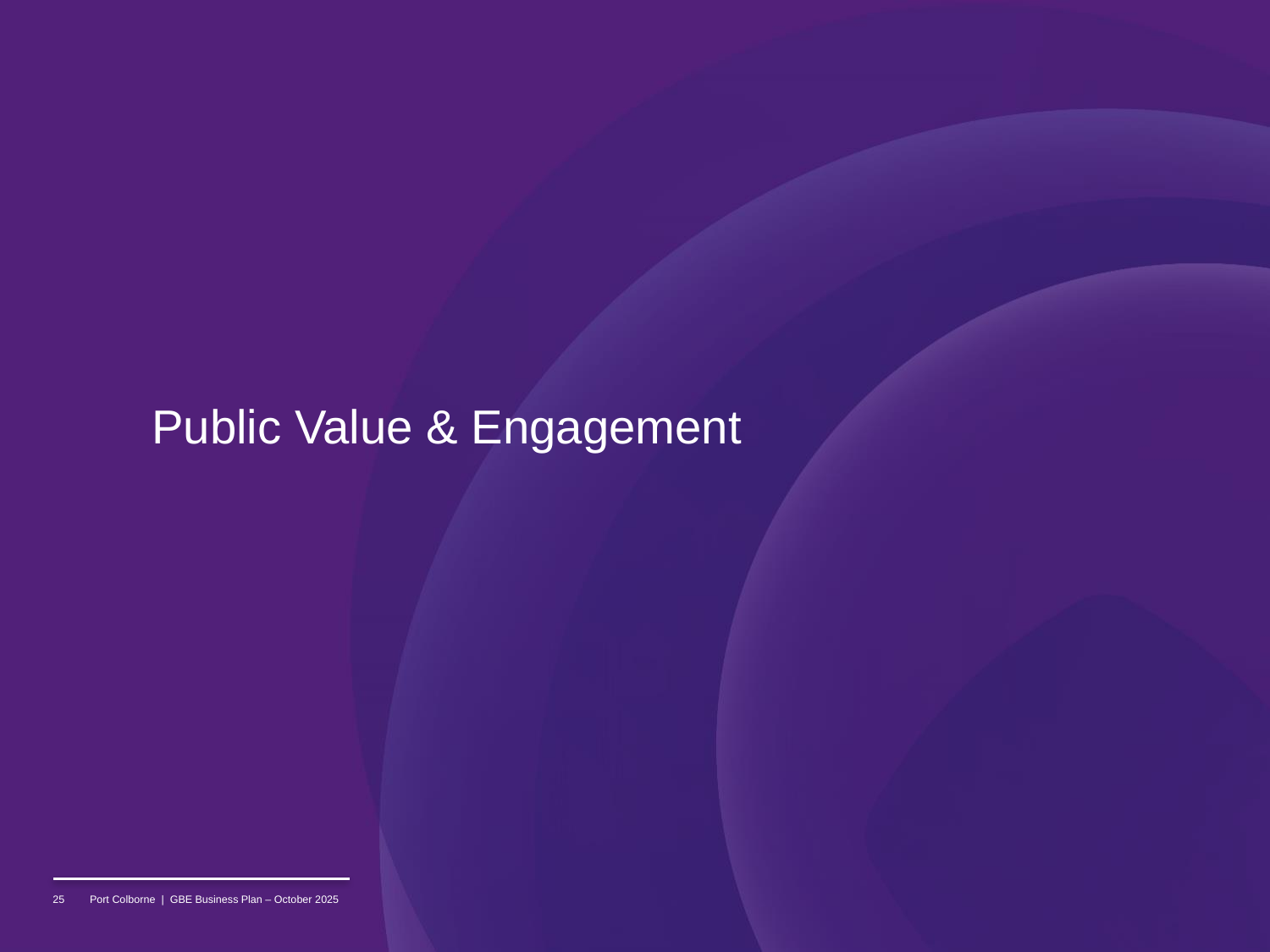

# Public Value & Engagement
25
Port Colborne  |  GBE Business Plan – October 2025